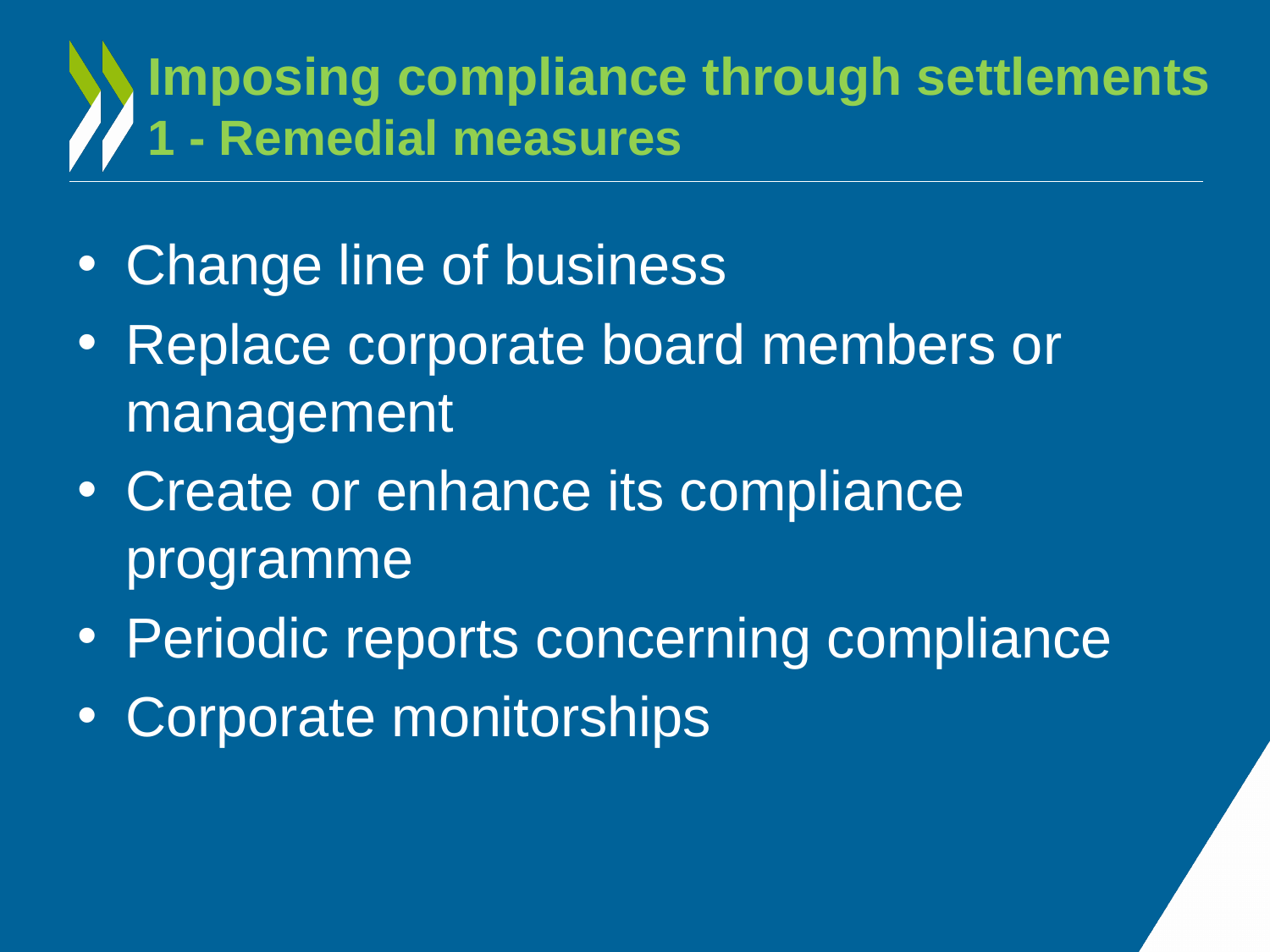

# Imposing compliance through settlements 1 - Remedial measures
Change line of business
Replace corporate board members or management
Create or enhance its compliance programme
Periodic reports concerning compliance
Corporate monitorships